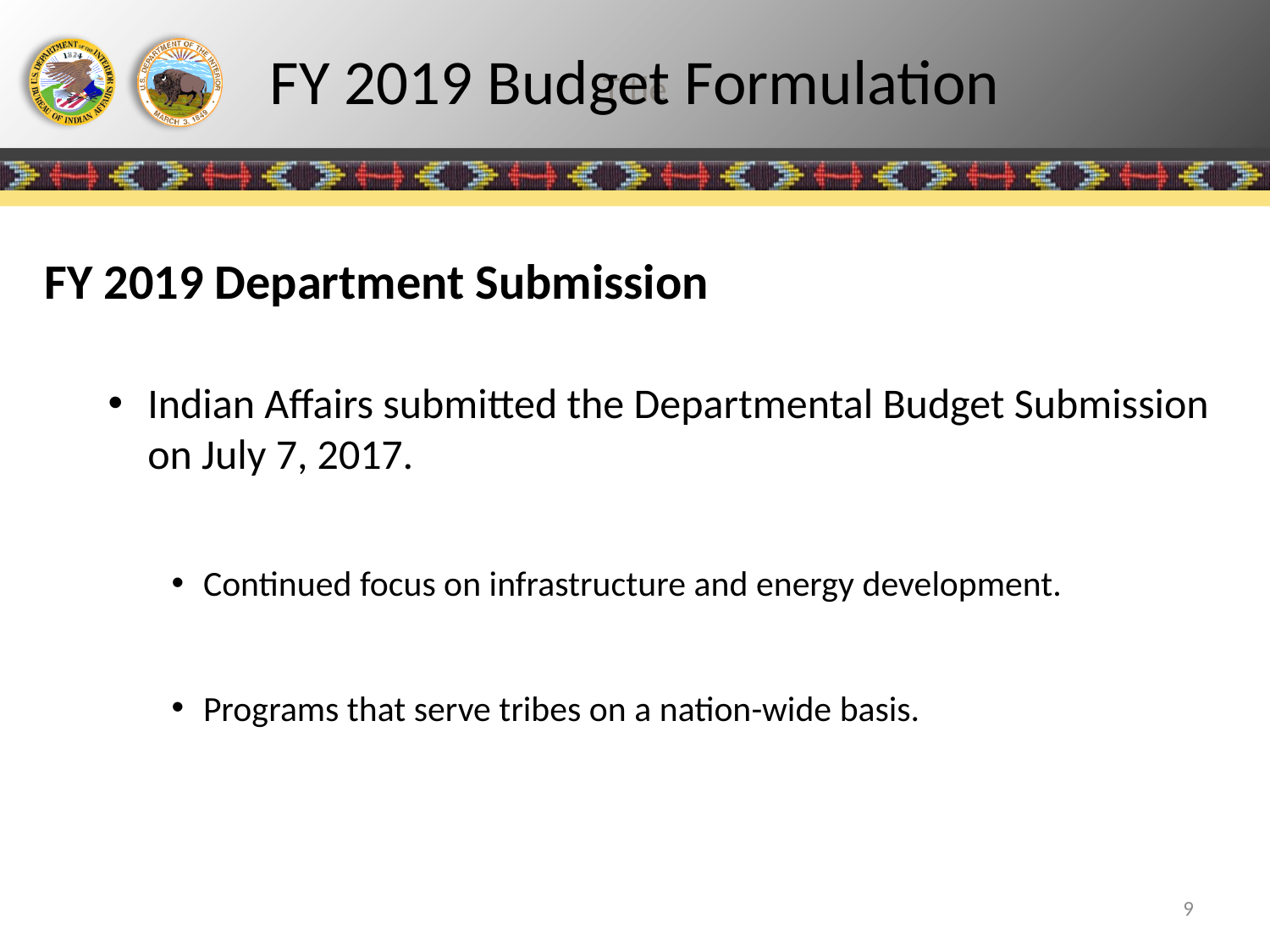

# FY 2019 Budget Formulation
FY 2019 Department Submission

Indian Affairs submitted the Departmental Budget Submission on July 7, 2017.

Continued focus on infrastructure and energy development.

Programs that serve tribes on a nation-wide basis.
9